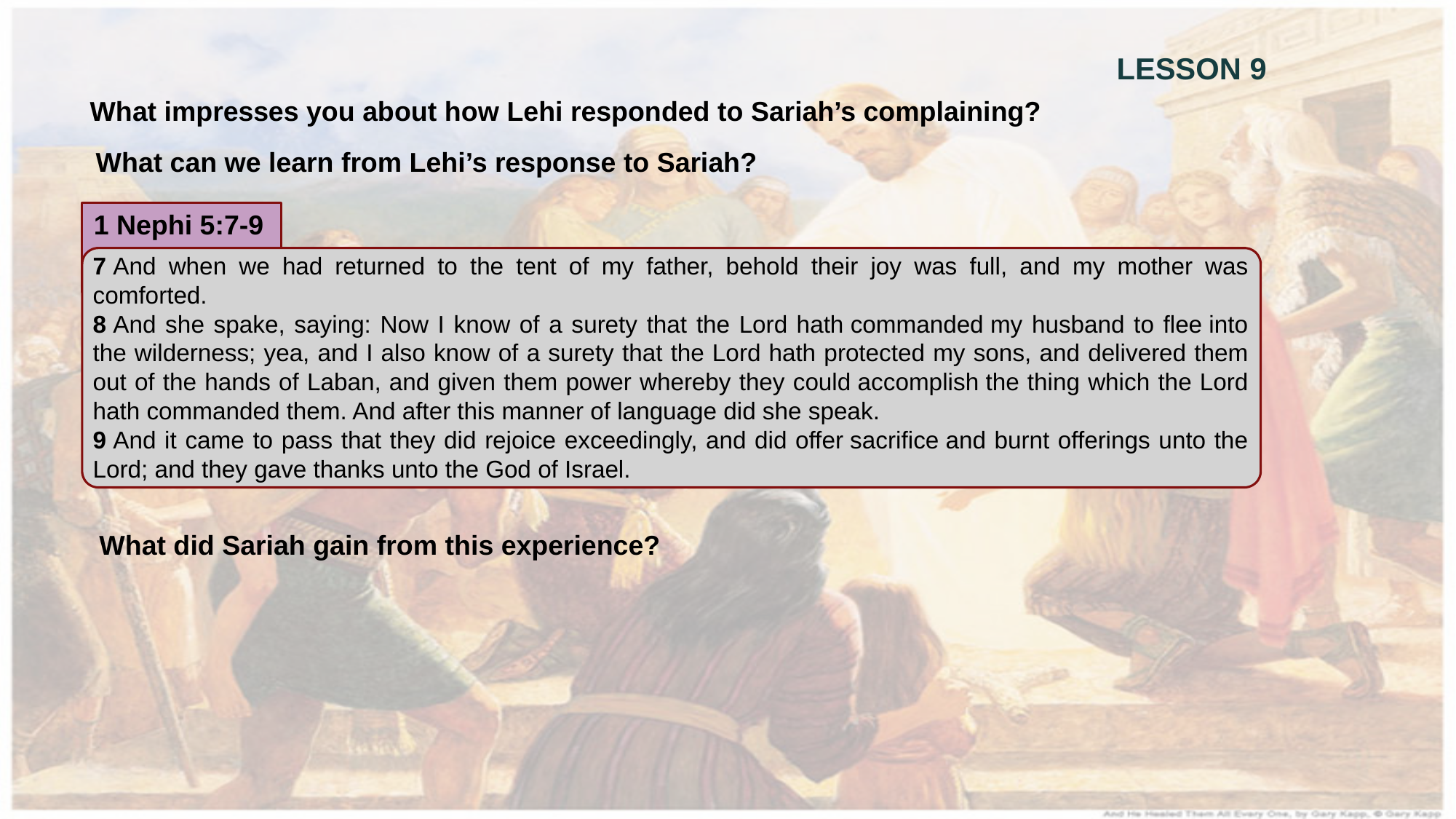

LESSON 9
What impresses you about how Lehi responded to Sariah’s complaining?
What can we learn from Lehi’s response to Sariah?
1 Nephi 5:7-9

7 And when we had returned to the tent of my father, behold their joy was full, and my mother was comforted.
8 And she spake, saying: Now I know of a surety that the Lord hath commanded my husband to flee into the wilderness; yea, and I also know of a surety that the Lord hath protected my sons, and delivered them out of the hands of Laban, and given them power whereby they could accomplish the thing which the Lord hath commanded them. And after this manner of language did she speak.
9 And it came to pass that they did rejoice exceedingly, and did offer sacrifice and burnt offerings unto the Lord; and they gave thanks unto the God of Israel.

What did Sariah gain from this experience?